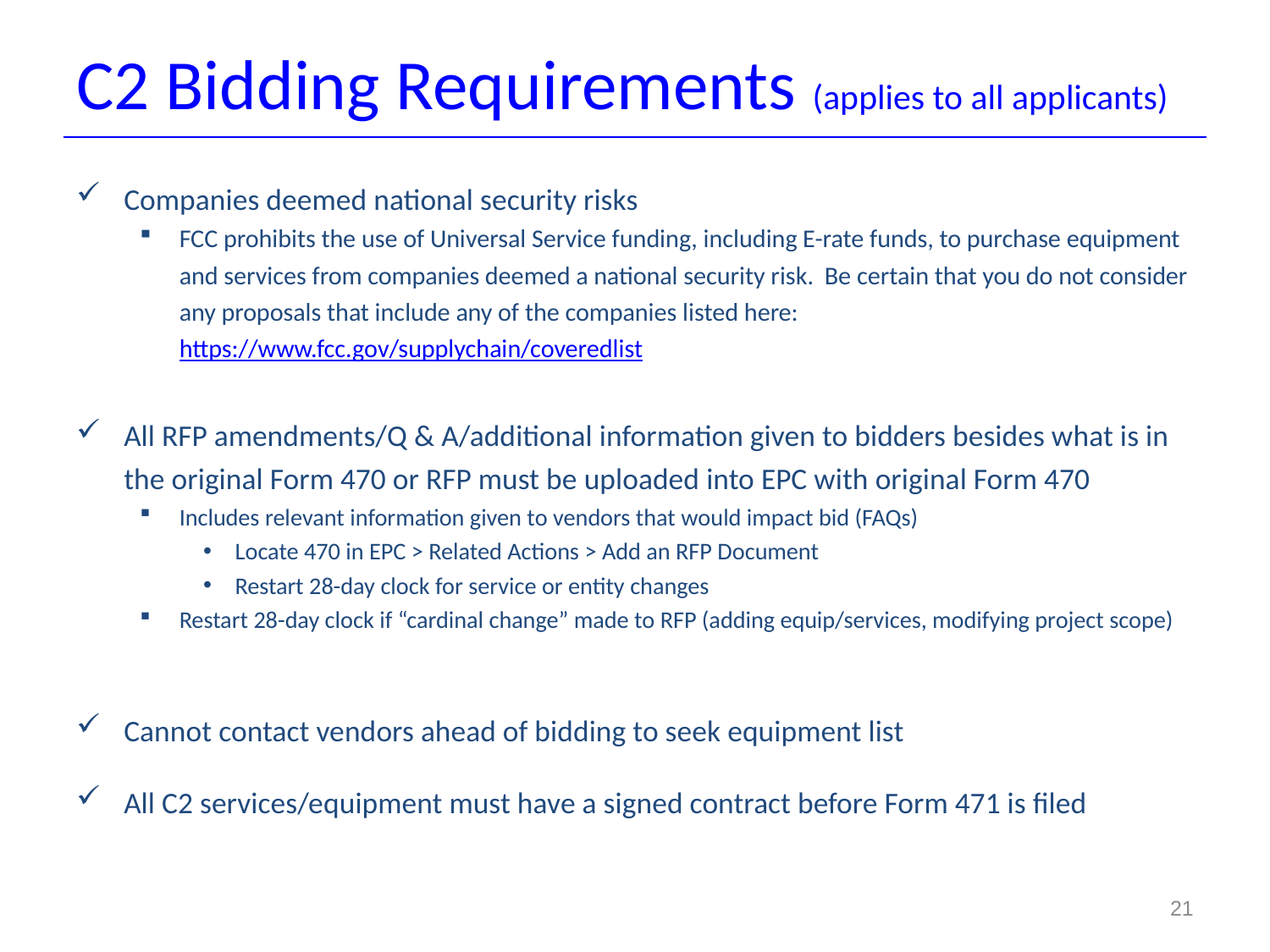

# C2 Bidding Requirements (applies to all applicants)
Companies deemed national security risks
FCC prohibits the use of Universal Service funding, including E-rate funds, to purchase equipment and services from companies deemed a national security risk.  Be certain that you do not consider any proposals that include any of the companies listed here:  https://www.fcc.gov/supplychain/coveredlist

All RFP amendments/Q & A/additional information given to bidders besides what is in the original Form 470 or RFP must be uploaded into EPC with original Form 470
Includes relevant information given to vendors that would impact bid (FAQs)
Locate 470 in EPC > Related Actions > Add an RFP Document
Restart 28-day clock for service or entity changes
Restart 28-day clock if “cardinal change” made to RFP (adding equip/services, modifying project scope)

Cannot contact vendors ahead of bidding to seek equipment list

All C2 services/equipment must have a signed contract before Form 471 is filed

21